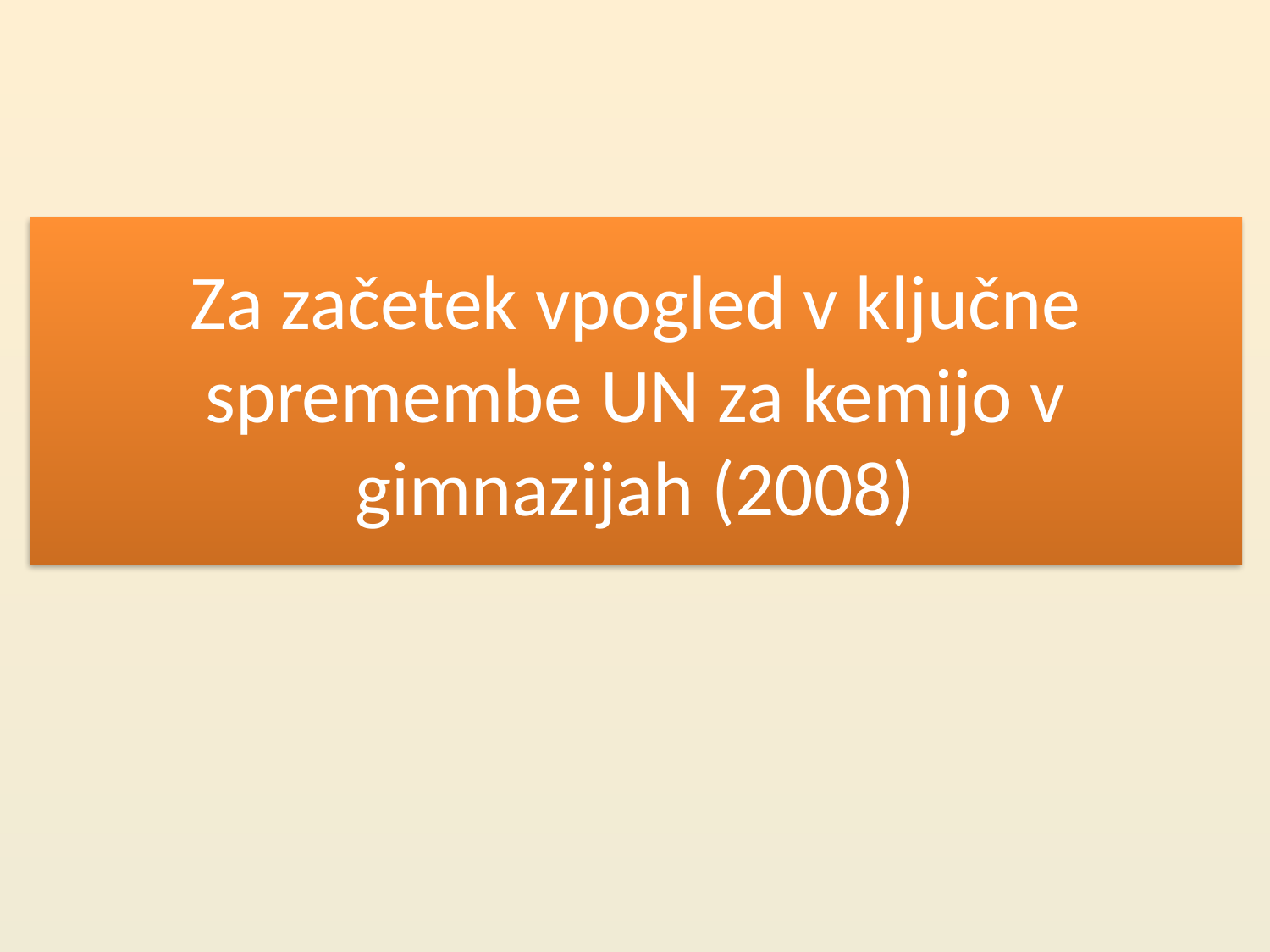

# Za začetek vpogled v ključne spremembe UN za kemijo v gimnazijah (2008)